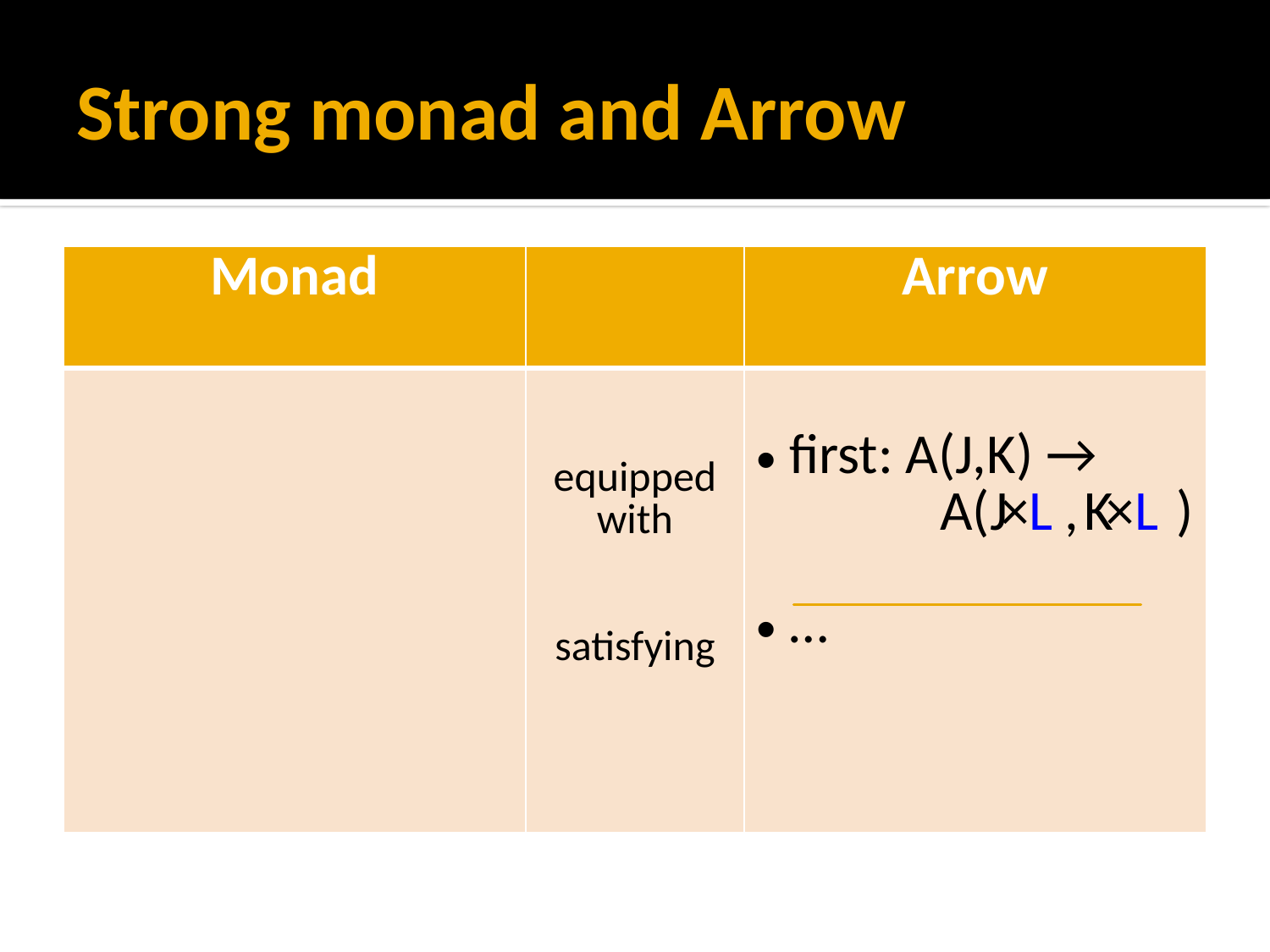

# Strong monad and Arrow
| Monad |  | Arrow |
| --- | --- | --- |
|  | equipped with satisfying | first: A(J,K) → A(J×L , K×L ) … |